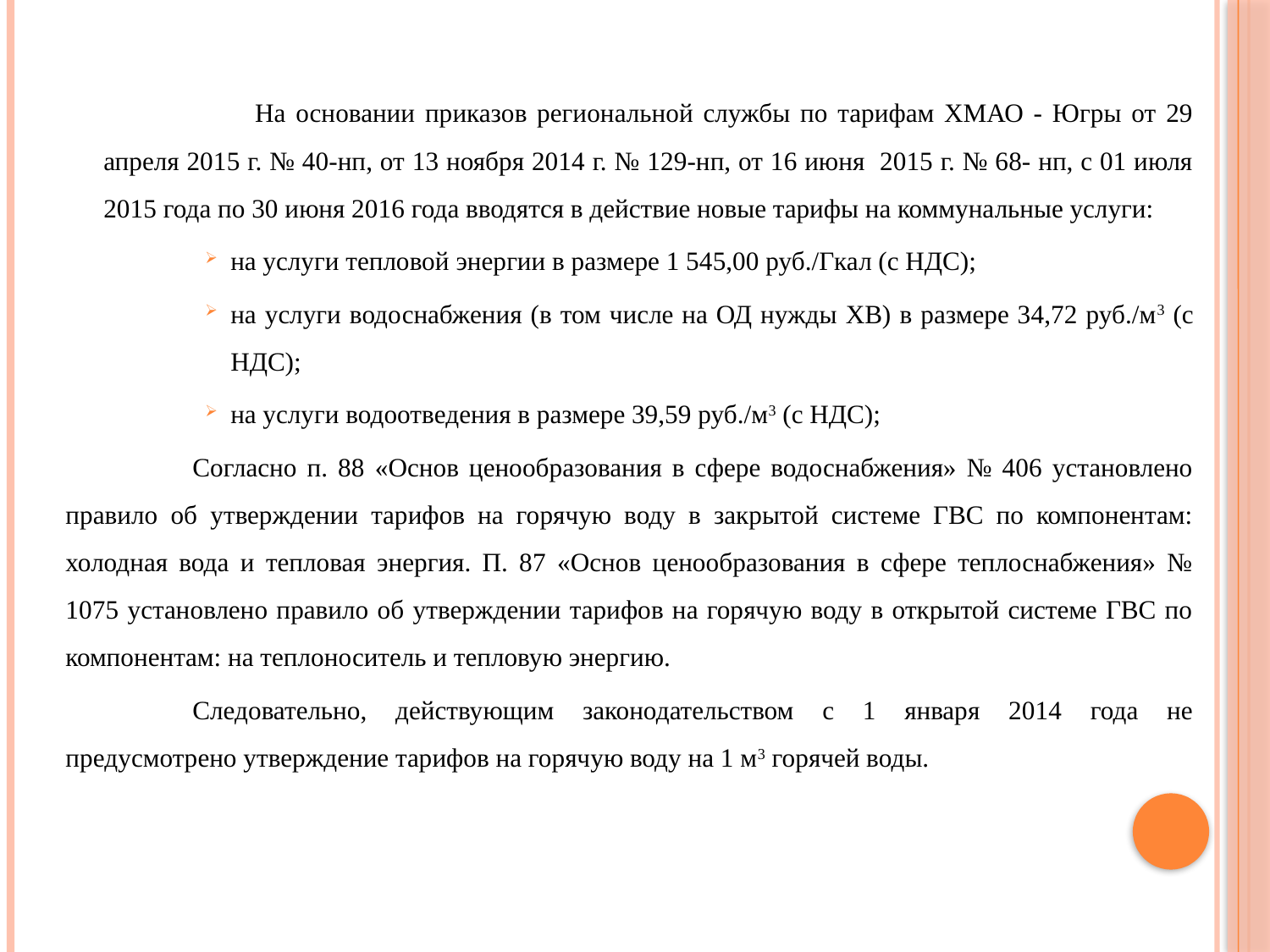

На основании приказов региональной службы по тарифам ХМАО - Югры от 29 апреля 2015 г. № 40-нп, от 13 ноября 2014 г. № 129-нп, от 16 июня  2015 г. № 68- нп, с 01 июля 2015 года по 30 июня 2016 года вводятся в действие новые тарифы на коммунальные услуги:
на услуги тепловой энергии в размере 1 545,00 руб./Гкал (с НДС);
на услуги водоснабжения (в том числе на ОД нужды ХВ) в размере 34,72 руб./м3 (с НДС);
на услуги водоотведения в размере 39,59 руб./м3 (с НДС);
	Согласно п. 88 «Основ ценообразования в сфере водоснабжения» № 406 установлено правило об утверждении тарифов на горячую воду в закрытой системе ГВС по компонентам: холодная вода и тепловая энергия. П. 87 «Основ ценообразования в сфере теплоснабжения» № 1075 установлено правило об утверждении тарифов на горячую воду в открытой системе ГВС по компонентам: на теплоноситель и тепловую энергию.
	Следовательно, действующим законодательством с 1 января 2014 года не предусмотрено утверждение тарифов на горячую воду на 1 м3 горячей воды.